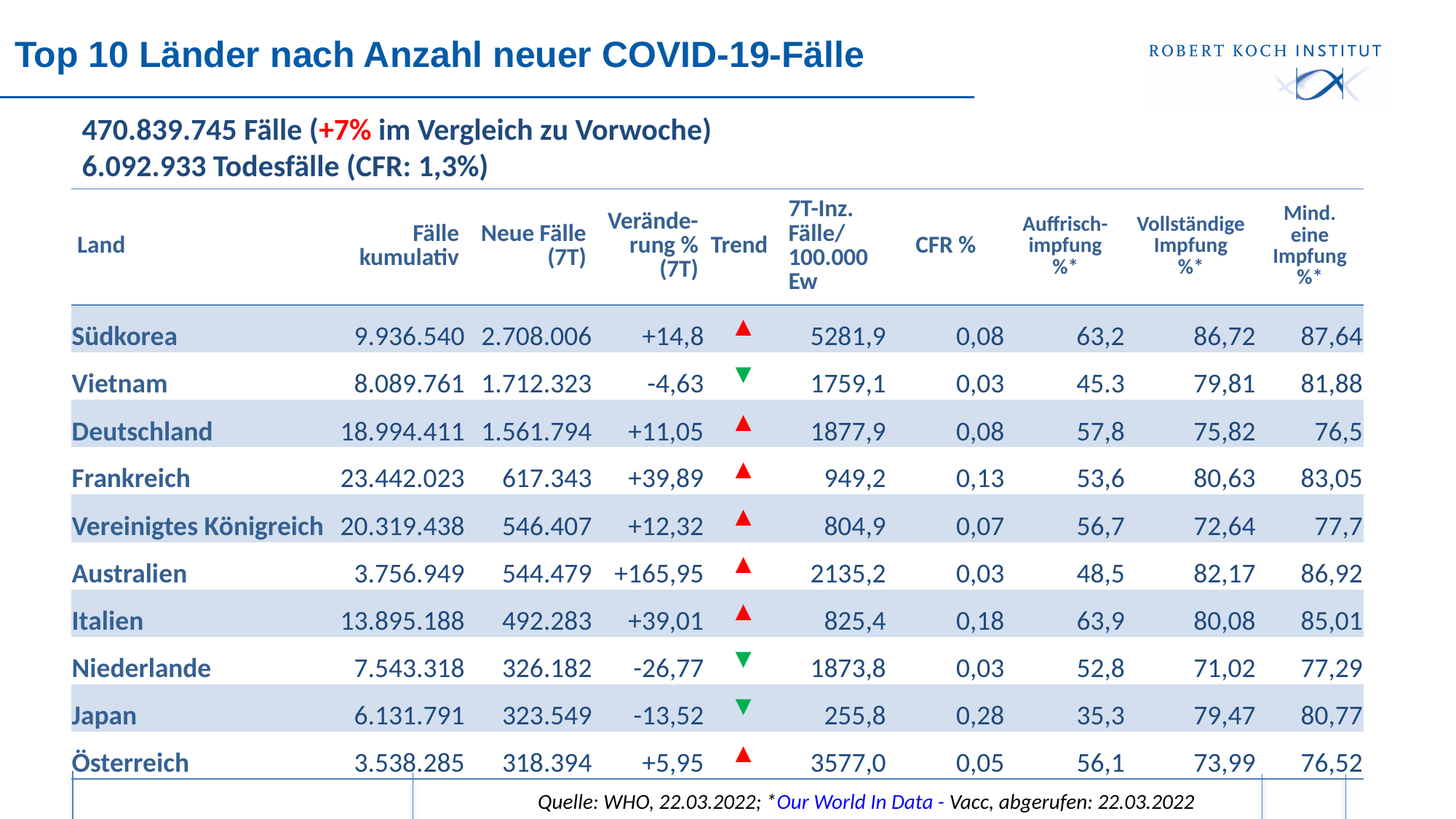

# Top 10 Länder nach Anzahl neuer COVID-19-Fälle
470.839.745 Fälle (+7% im Vergleich zu Vorwoche)
6.092.933 Todesfälle (CFR: 1,3%)
| Land | Fälle kumulativ | Neue Fälle (7T) | Verände-rung % (7T) | Trend | 7T-Inz. Fälle/ 100.000 Ew | CFR % | Auffrisch-impfung %\* | Vollständige Impfung %\* | Mind. eine Impfung %\* |
| --- | --- | --- | --- | --- | --- | --- | --- | --- | --- |
| Südkorea | 9.936.540 | 2.708.006 | +14,8 | ▲ | 5281,9 | 0,08 | 63,2 | 86,72 | 87,64 |
| Vietnam | 8.089.761 | 1.712.323 | -4,63 | ▼ | 1759,1 | 0,03 | 45.3 | 79,81 | 81,88 |
| Deutschland | 18.994.411 | 1.561.794 | +11,05 | ▲ | 1877,9 | 0,08 | 57,8 | 75,82 | 76,5 |
| Frankreich | 23.442.023 | 617.343 | +39,89 | ▲ | 949,2 | 0,13 | 53,6 | 80,63 | 83,05 |
| Vereinigtes Königreich | 20.319.438 | 546.407 | +12,32 | ▲ | 804,9 | 0,07 | 56,7 | 72,64 | 77,7 |
| Australien | 3.756.949 | 544.479 | +165,95 | ▲ | 2135,2 | 0,03 | 48,5 | 82,17 | 86,92 |
| Italien | 13.895.188 | 492.283 | +39,01 | ▲ | 825,4 | 0,18 | 63,9 | 80,08 | 85,01 |
| Niederlande | 7.543.318 | 326.182 | -26,77 | ▼ | 1873,8 | 0,03 | 52,8 | 71,02 | 77,29 |
| Japan | 6.131.791 | 323.549 | -13,52 | ▼ | 255,8 | 0,28 | 35,3 | 79,47 | 80,77 |
| Österreich | 3.538.285 | 318.394 | +5,95 | ▲ | 3577,0 | 0,05 | 56,1 | 73,99 | 76,52 |
Quelle: WHO, 22.03.2022; *Our World In Data - Vacc, abgerufen: 22.03.2022